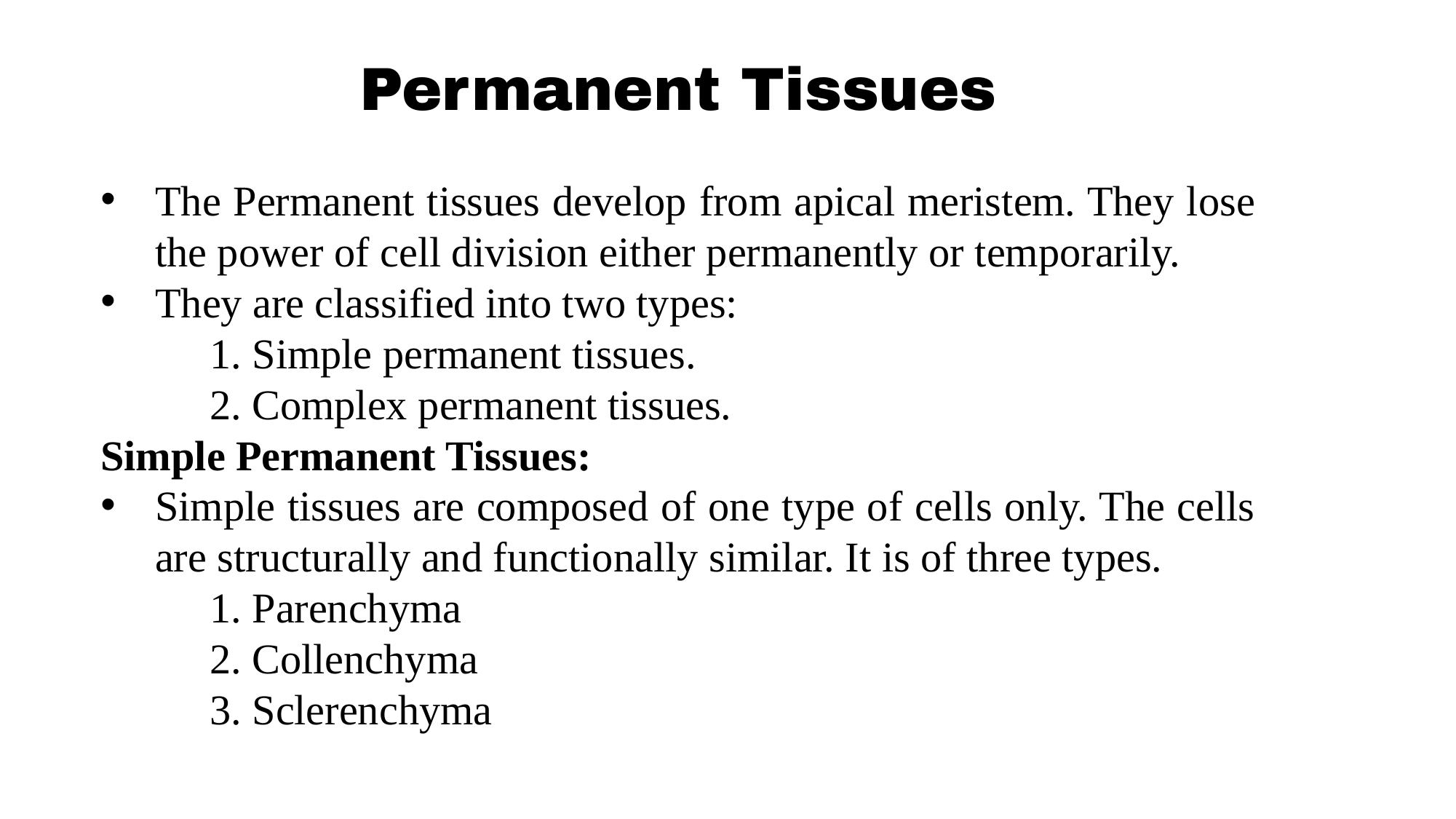

Permanent Tissues

The Permanent tissues develop from apical meristem. They lose the power of cell division either permanently or temporarily.
They are classified into two types:
	1. Simple permanent tissues.
	2. Complex permanent tissues.
Simple Permanent Tissues:
Simple tissues are composed of one type of cells only. The cells are structurally and functionally similar. It is of three types.
	1. Parenchyma
	2. Collenchyma
	3. Sclerenchyma